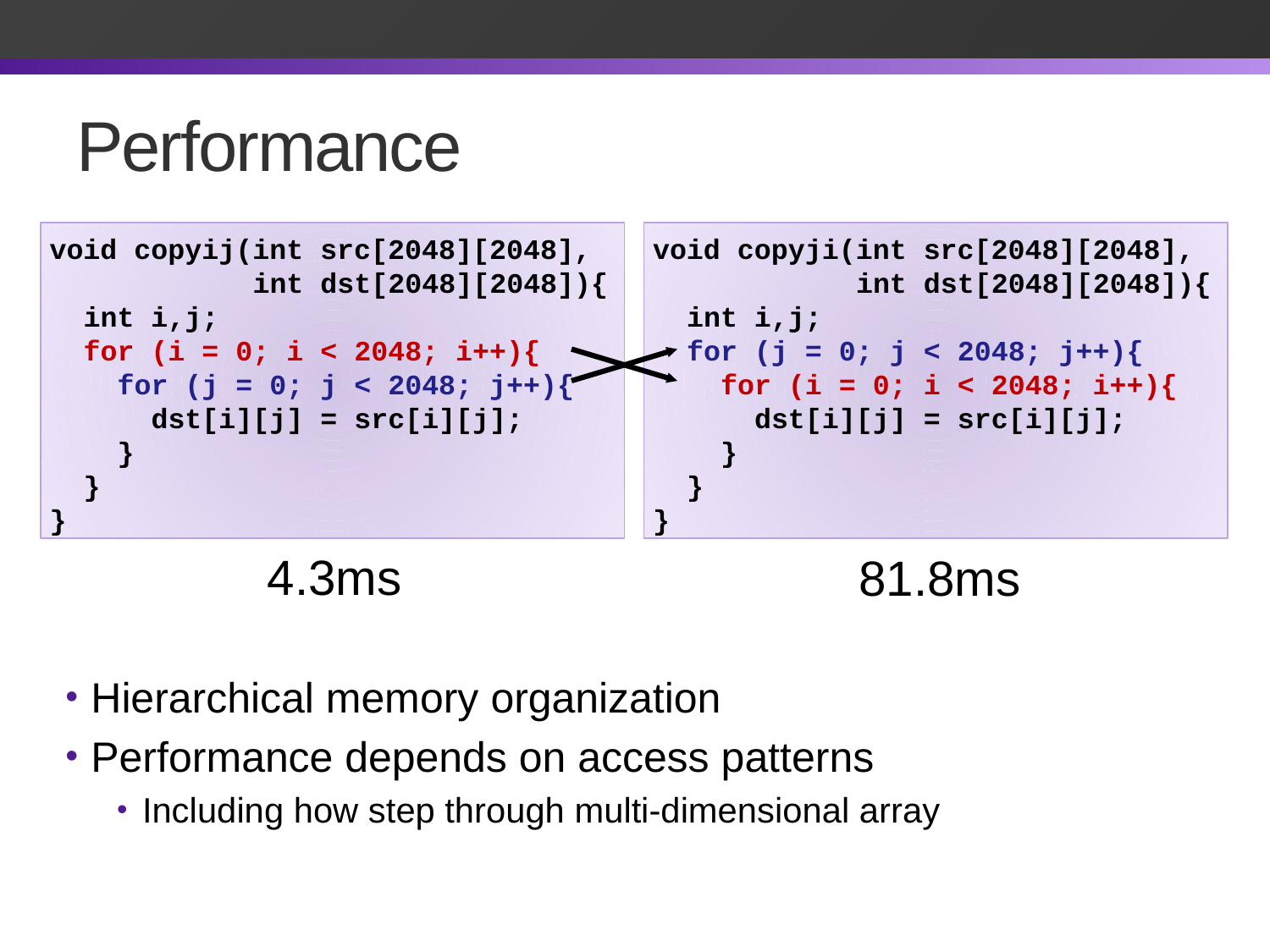

# Performance
void copyij(int src[2048][2048],
            int dst[2048][2048]){
  int i,j;
  for (i = 0; i < 2048; i++){
    for (j = 0; j < 2048; j++){
      dst[i][j] = src[i][j];
    }
  }
}
void copyji(int src[2048][2048],
            int dst[2048][2048]){
  int i,j;
  for (j = 0; j < 2048; j++){
    for (i = 0; i < 2048; i++){
      dst[i][j] = src[i][j];
    }
  }
}

4.3ms
81.8ms

Hierarchical memory organization
Performance depends on access patterns
Including how step through multi-dimensional array